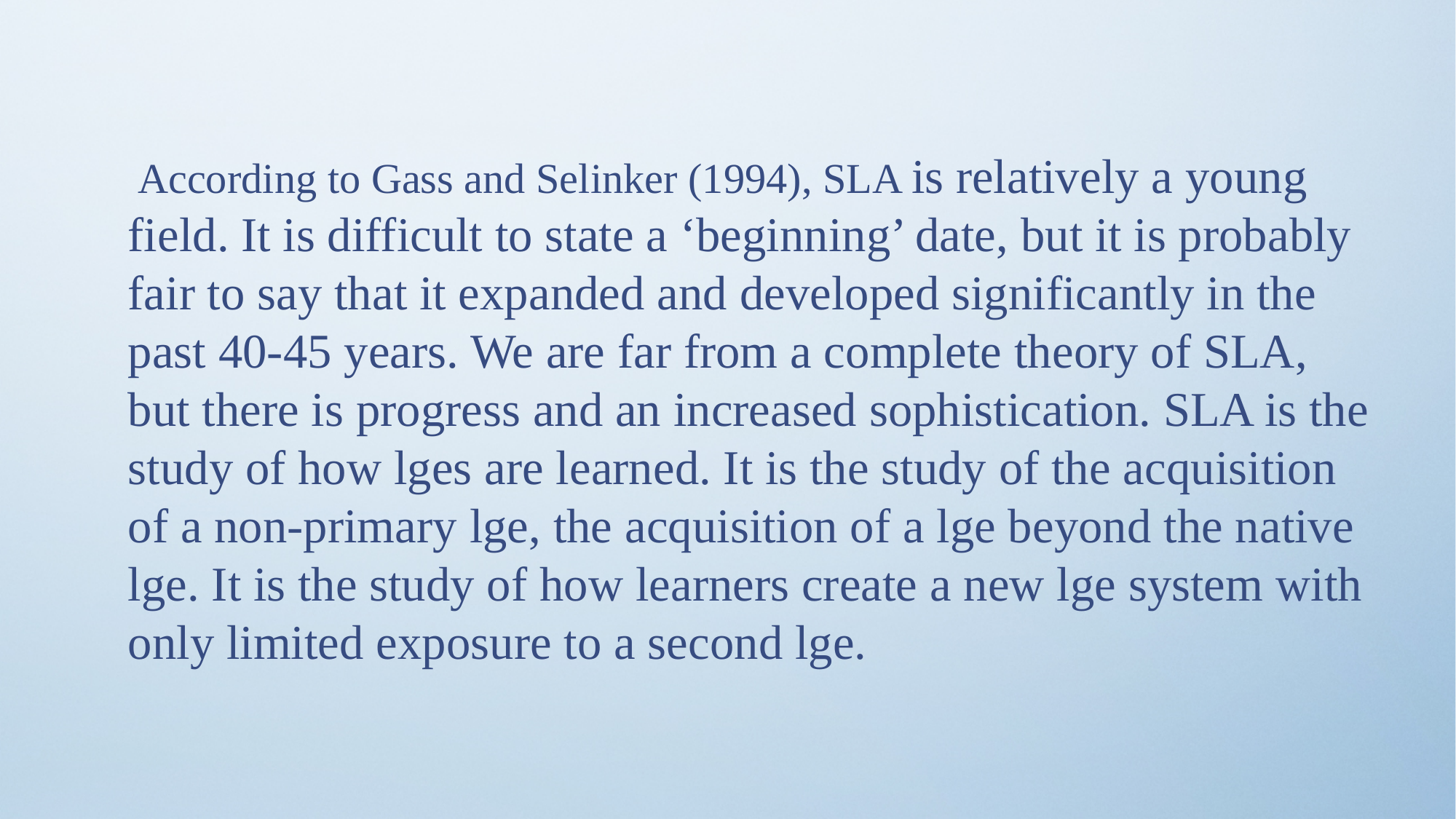

According to Gass and Selinker (1994), SLA is relatively a young field. It is difficult to state a ‘beginning’ date, but it is probably fair to say that it expanded and developed significantly in the past 40-45 years. We are far from a complete theory of SLA, but there is progress and an increased sophistication. SLA is the study of how lges are learned. It is the study of the acquisition of a non-primary lge, the acquisition of a lge beyond the native lge. It is the study of how learners create a new lge system with only limited exposure to a second lge.